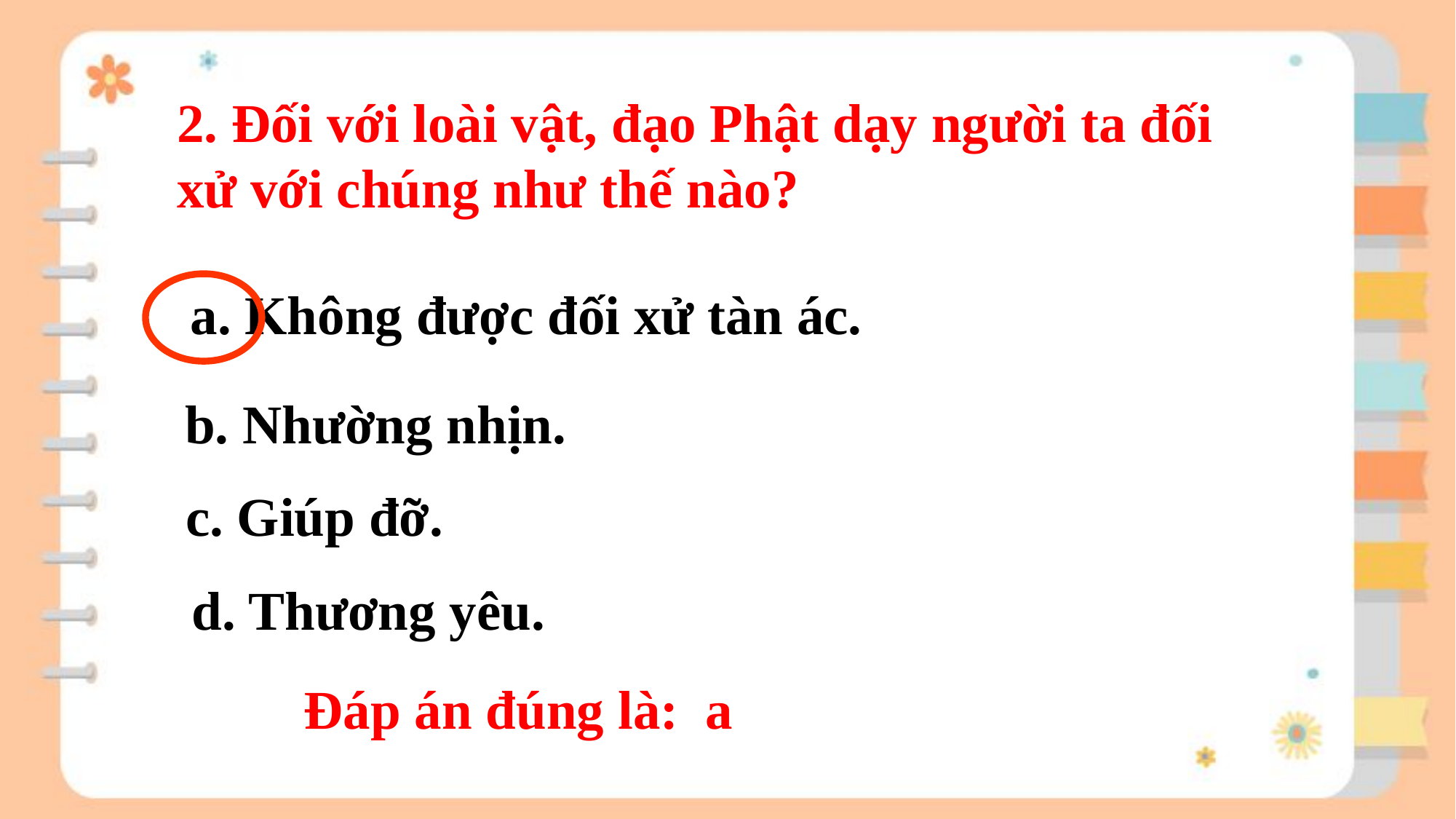

2. Đối với loài vật, đạo Phật dạy người ta đối xử với chúng như thế nào?
 a. Không được đối xử tàn ác.

b. Nhường nhịn.
 c. Giúp đỡ.
d. Thương yêu.

Đáp án đúng là:  a